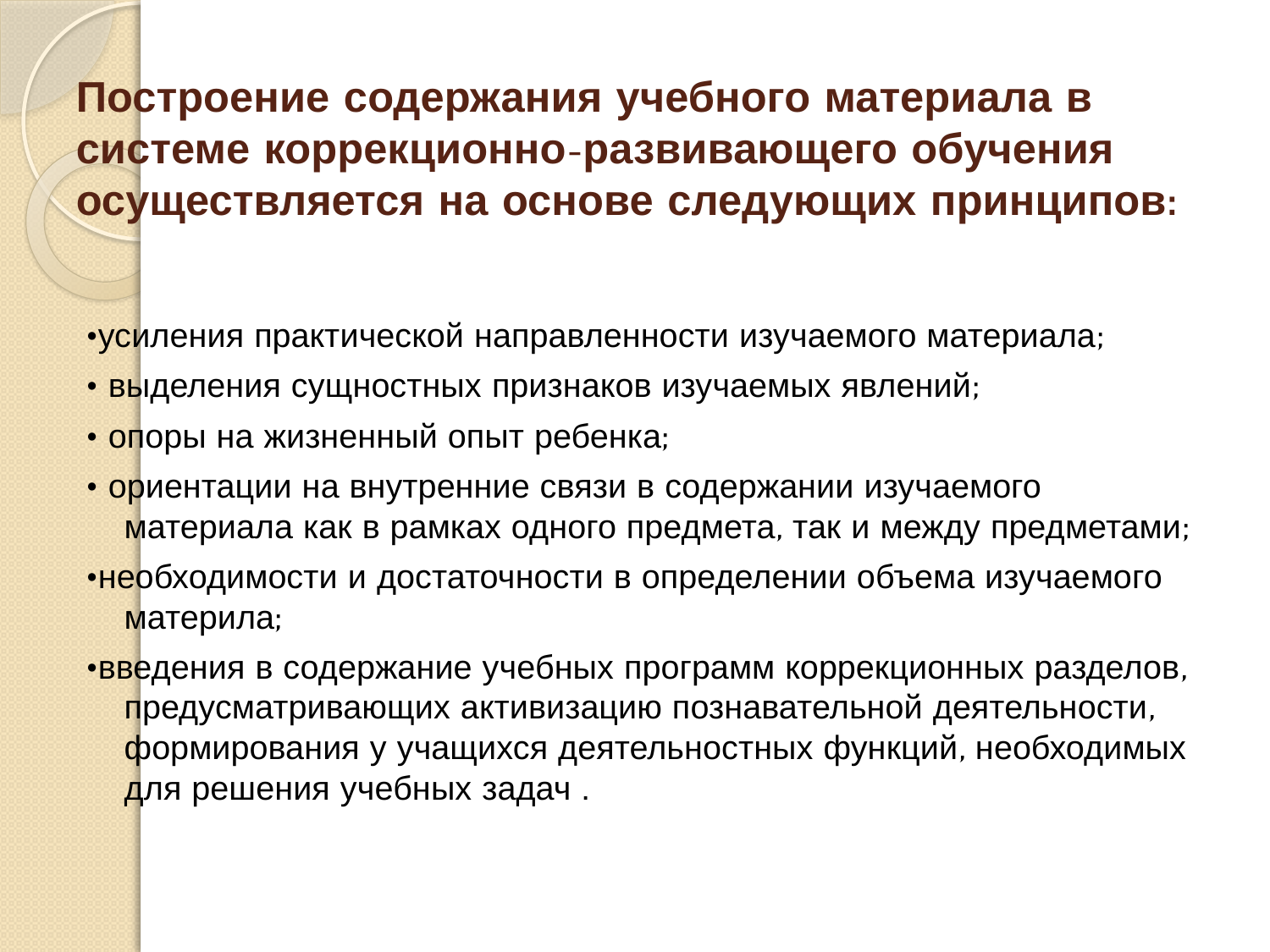

# Построение содержания учебного материала в системе коррекционно-развивающего обучения осуществляется на основе следующих принципов:
•усиления практической направленности изучаемого материала;
• выделения сущностных признаков изучаемых явлений;
• опоры на жизненный опыт ребенка;
• ориентации на внутренние связи в содержании изучаемого материала как в рамках одного предмета, так и между предметами;
•необходимости и достаточности в определении объема изучаемого материла;
•введения в содержание учебных программ коррекционных разделов, предусматривающих активизацию познавательной деятельности, формирования у учащихся деятельностных функций, необходимых для решения учебных задач .